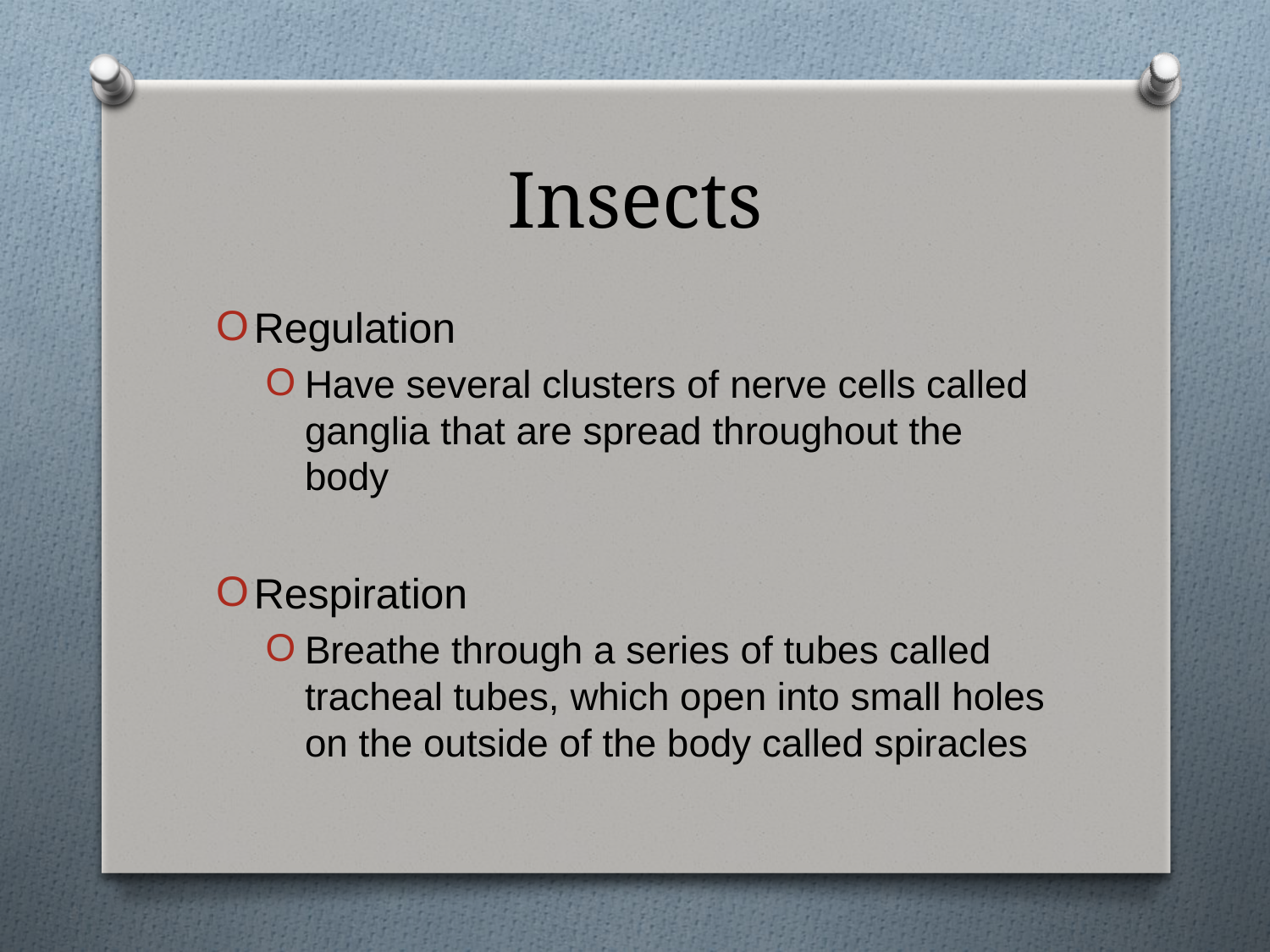

# Insects
Regulation
Have several clusters of nerve cells called ganglia that are spread throughout the body

Respiration
Breathe through a series of tubes called tracheal tubes, which open into small holes on the outside of the body called spiracles